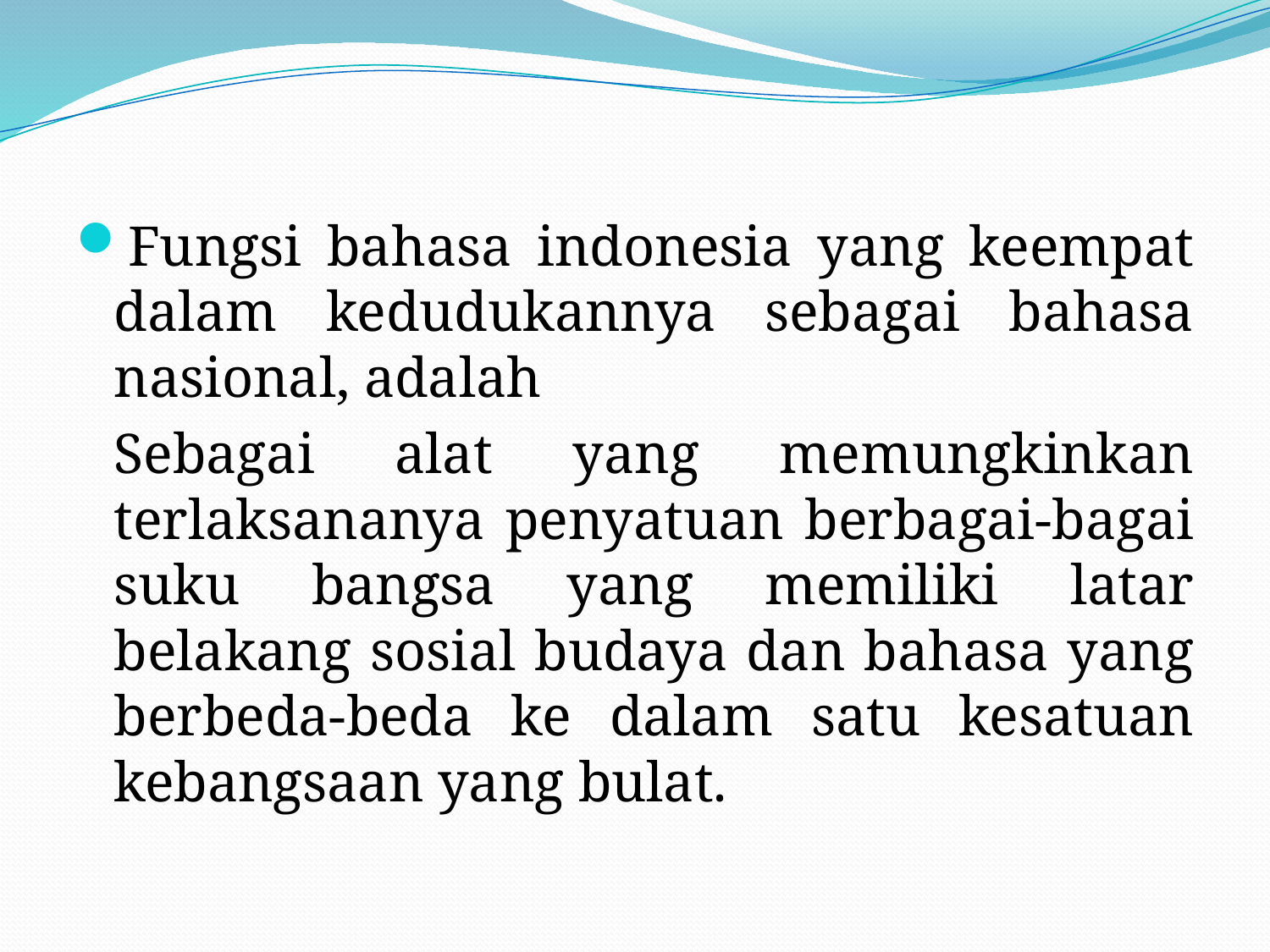

Fungsi bahasa indonesia yang keempat dalam kedudukannya sebagai bahasa nasional, adalah
	Sebagai alat yang memungkinkan terlaksananya penyatuan berbagai-bagai suku bangsa yang memiliki latar belakang sosial budaya dan bahasa yang berbeda-beda ke dalam satu kesatuan kebangsaan yang bulat.